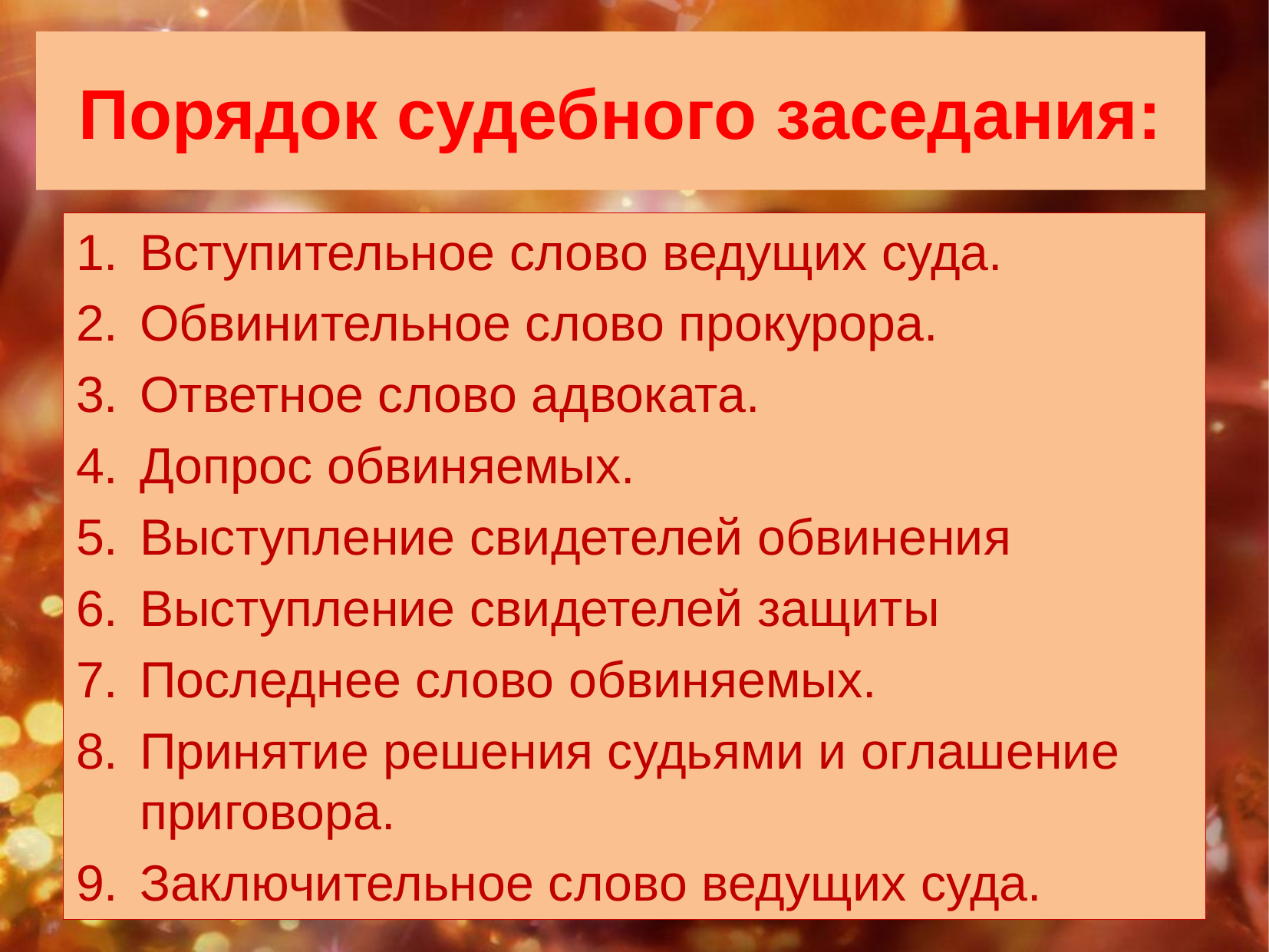

# Порядок судебного заседания:
Вступительное слово ведущих суда.
Обвинительное слово прокурора.
Ответное слово адвоката.
Допрос обвиняемых.
Выступление свидетелей обвинения
Выступление свидетелей защиты
Последнее слово обвиняемых.
Принятие решения судьями и оглашение приговора.
Заключительное слово ведущих суда.